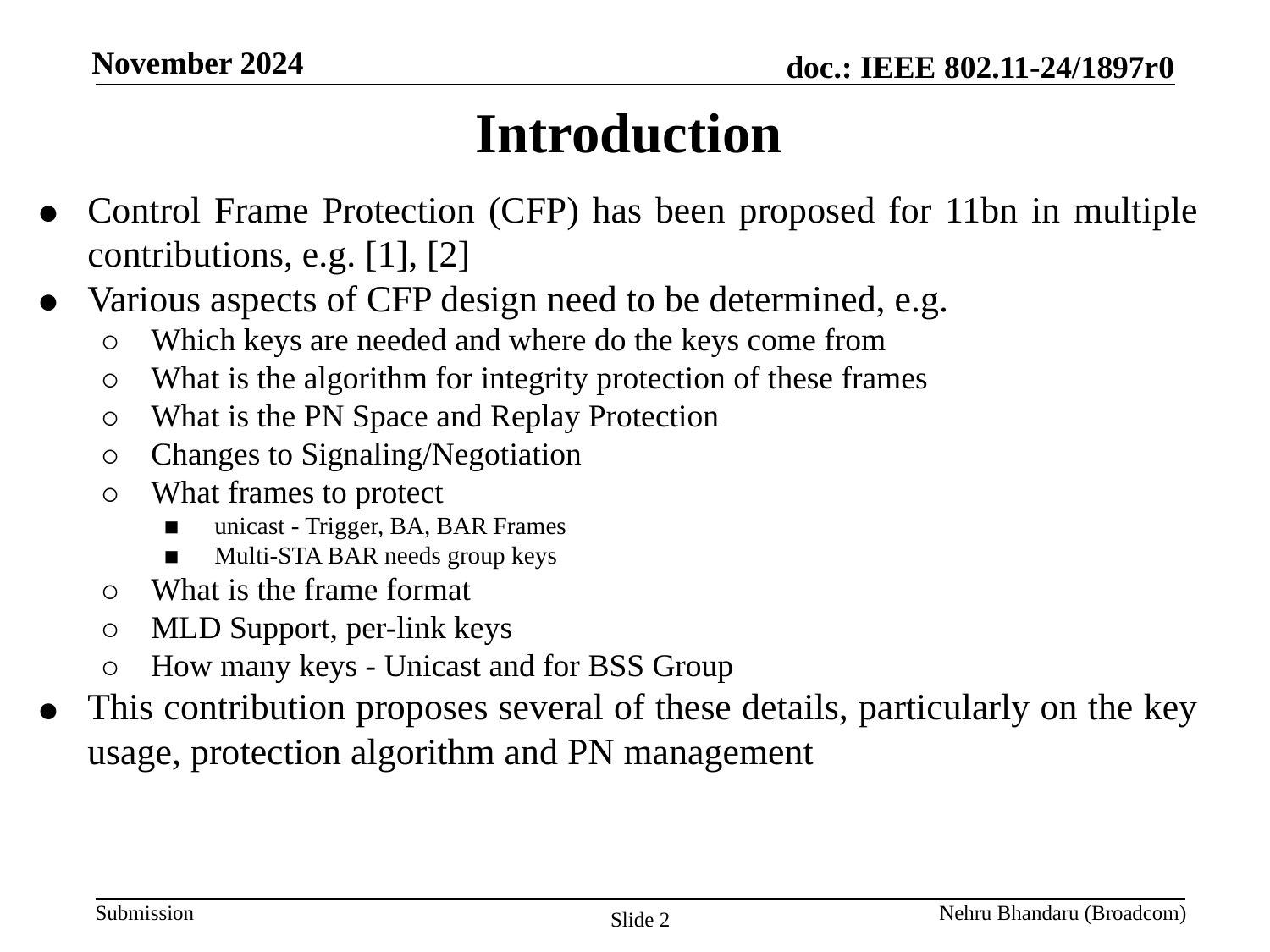

# Introduction
Control Frame Protection (CFP) has been proposed for 11bn in multiple contributions, e.g. [1], [2]
Various aspects of CFP design need to be determined, e.g.
Which keys are needed and where do the keys come from
What is the algorithm for integrity protection of these frames
What is the PN Space and Replay Protection
Changes to Signaling/Negotiation
What frames to protect
unicast - Trigger, BA, BAR Frames
Multi-STA BAR needs group keys
What is the frame format
MLD Support, per-link keys
How many keys - Unicast and for BSS Group
This contribution proposes several of these details, particularly on the key usage, protection algorithm and PN management

Nehru Bhandaru (Broadcom)
Slide 2